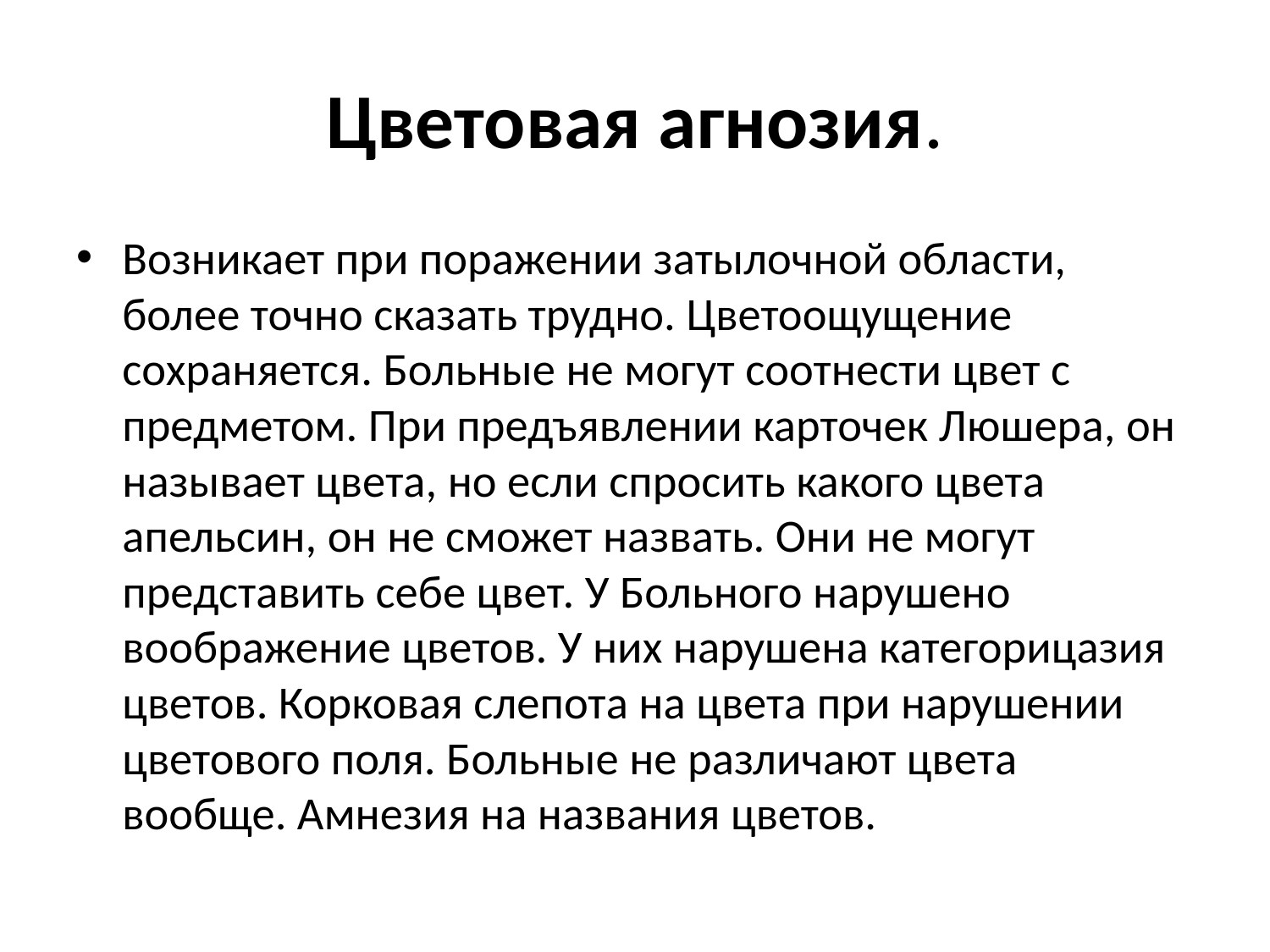

# Цветовая агнозия.
Возникает при поражении затылочной области, более точно сказать трудно. Цветоощущение сохраняется. Больные не могут соотнести цвет с предметом. При предъявлении карточек Люшера, он называет цвета, но если спросить какого цвета апельсин, он не сможет назвать. Они не могут представить себе цвет. У Больного нарушено воображение цветов. У них нарушена категорицазия цветов. Корковая слепота на цвета при нарушении цветового поля. Больные не различают цвета вообще. Амнезия на названия цветов.